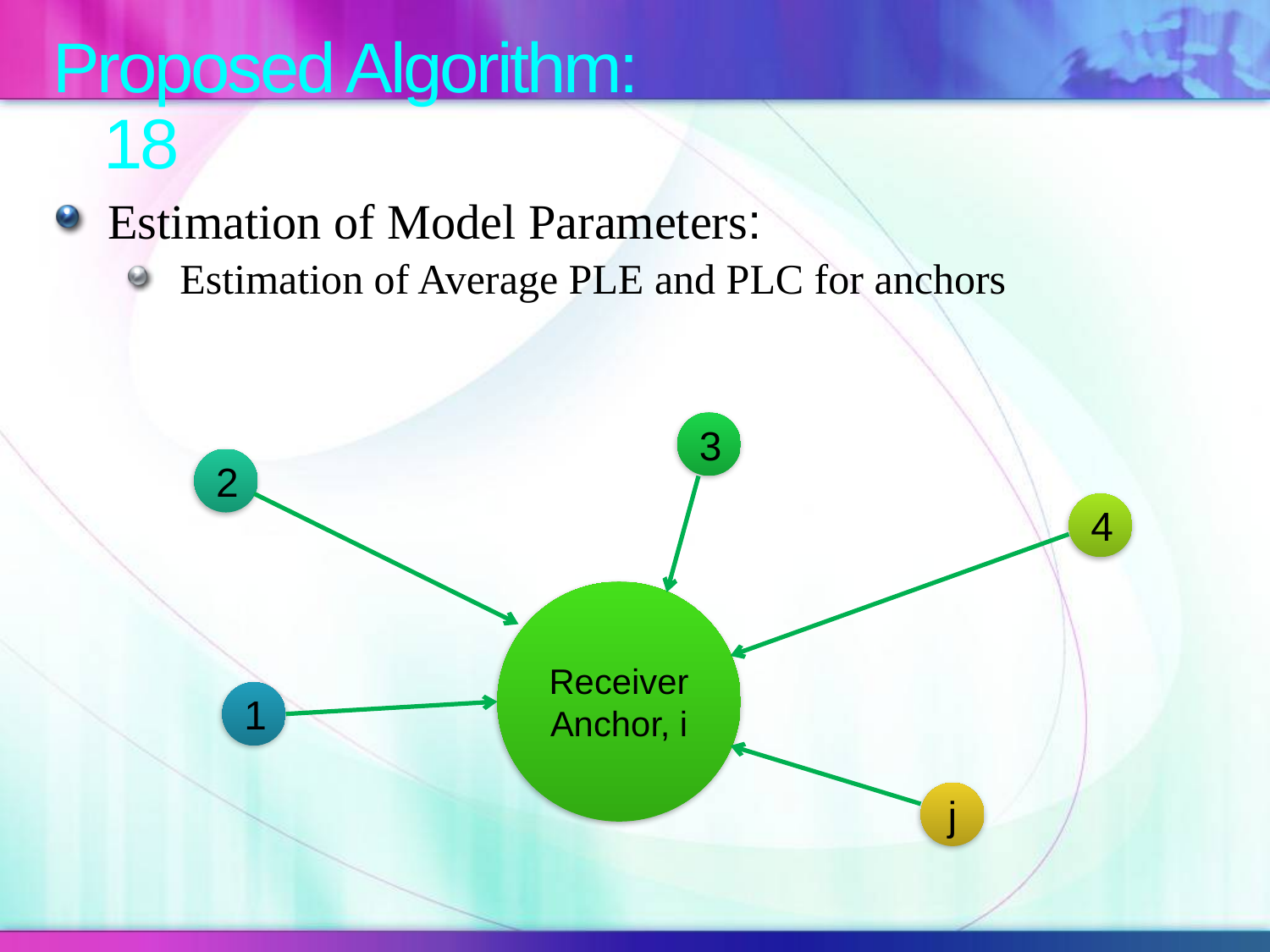

# Proposed Algorithm:                                      18
Estimation of Model Parameters:
Estimation of Average PLE and PLC for anchors

3
2
4
Receiver Anchor, i
1
j